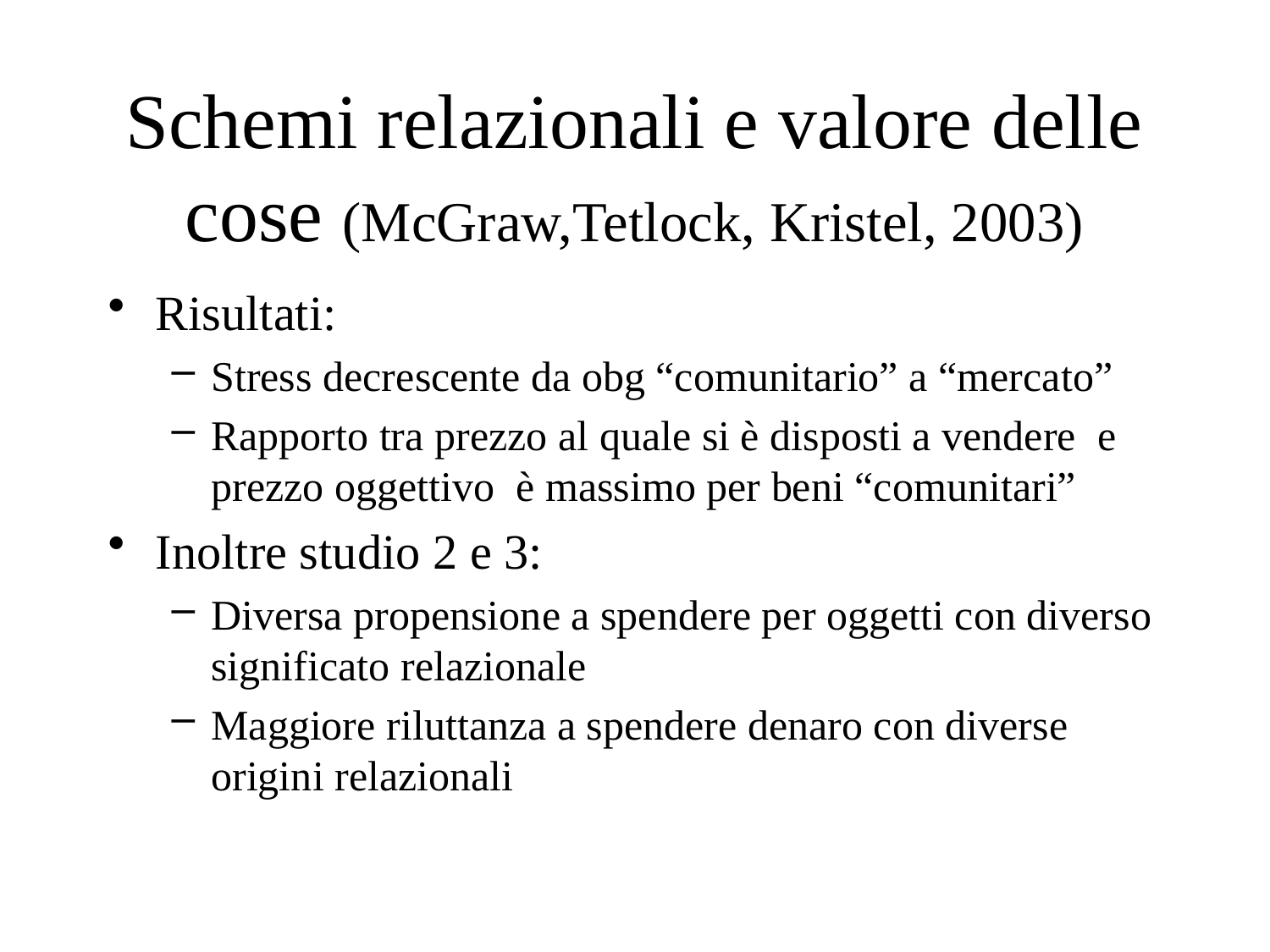

# Schemi relazionali e valore delle cose (McGraw,Tetlock, Kristel, 2003)
Risultati:
Stress decrescente da obg “comunitario” a “mercato”
Rapporto tra prezzo al quale si è disposti a vendere  e prezzo oggettivo  è massimo per beni “comunitari”
Inoltre studio 2 e 3:
Diversa propensione a spendere per oggetti con diverso significato relazionale
Maggiore riluttanza a spendere denaro con diverse origini relazionali